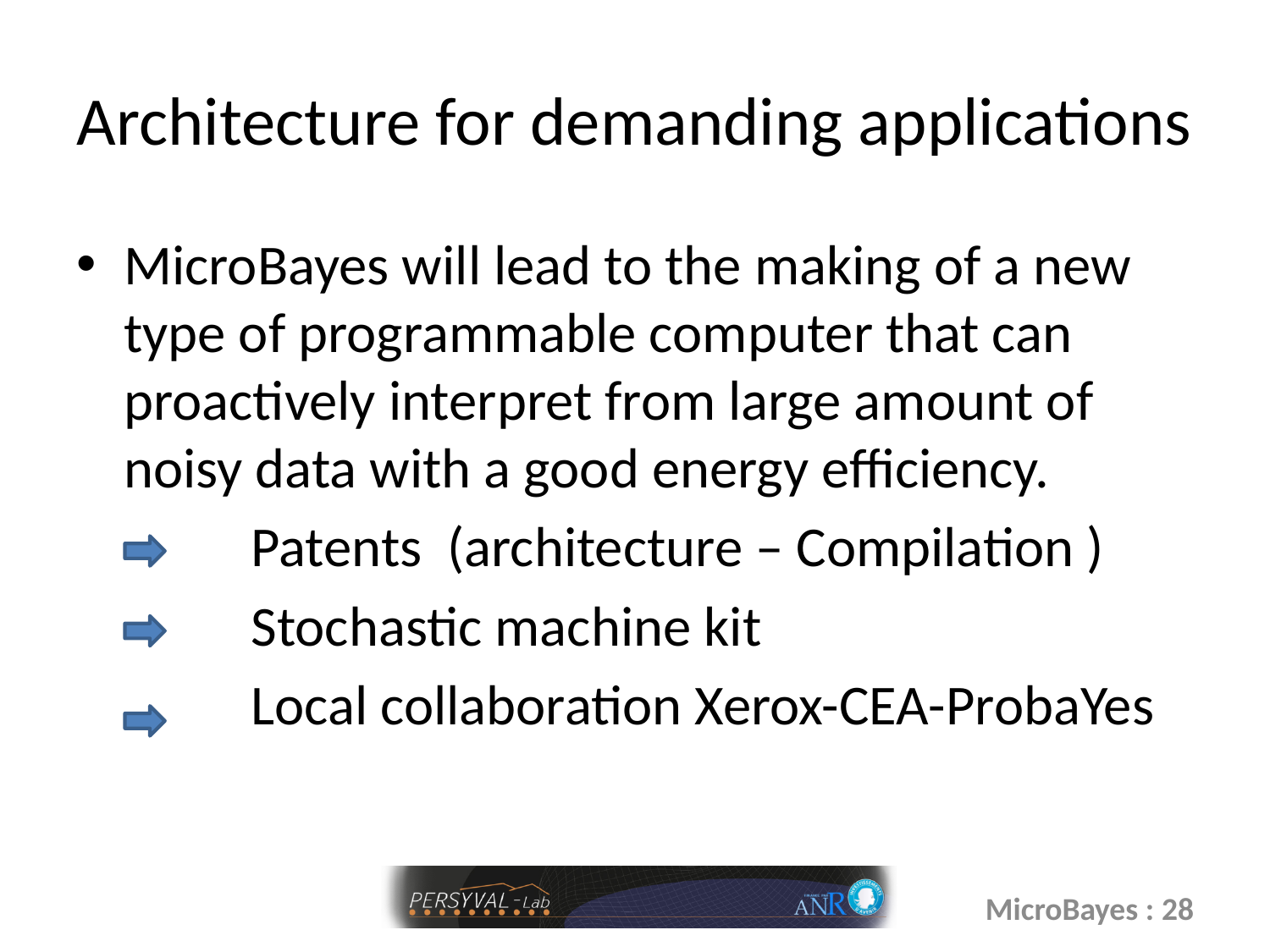

# Architecture for demanding applications
MicroBayes will lead to the making of a new type of programmable computer that can proactively interpret from large amount of noisy data with a good energy efficiency.
		Patents  (architecture – Compilation )
  		Stochastic machine kit
		Local collaboration Xerox-CEA-ProbaYes

MicroBayes : 28